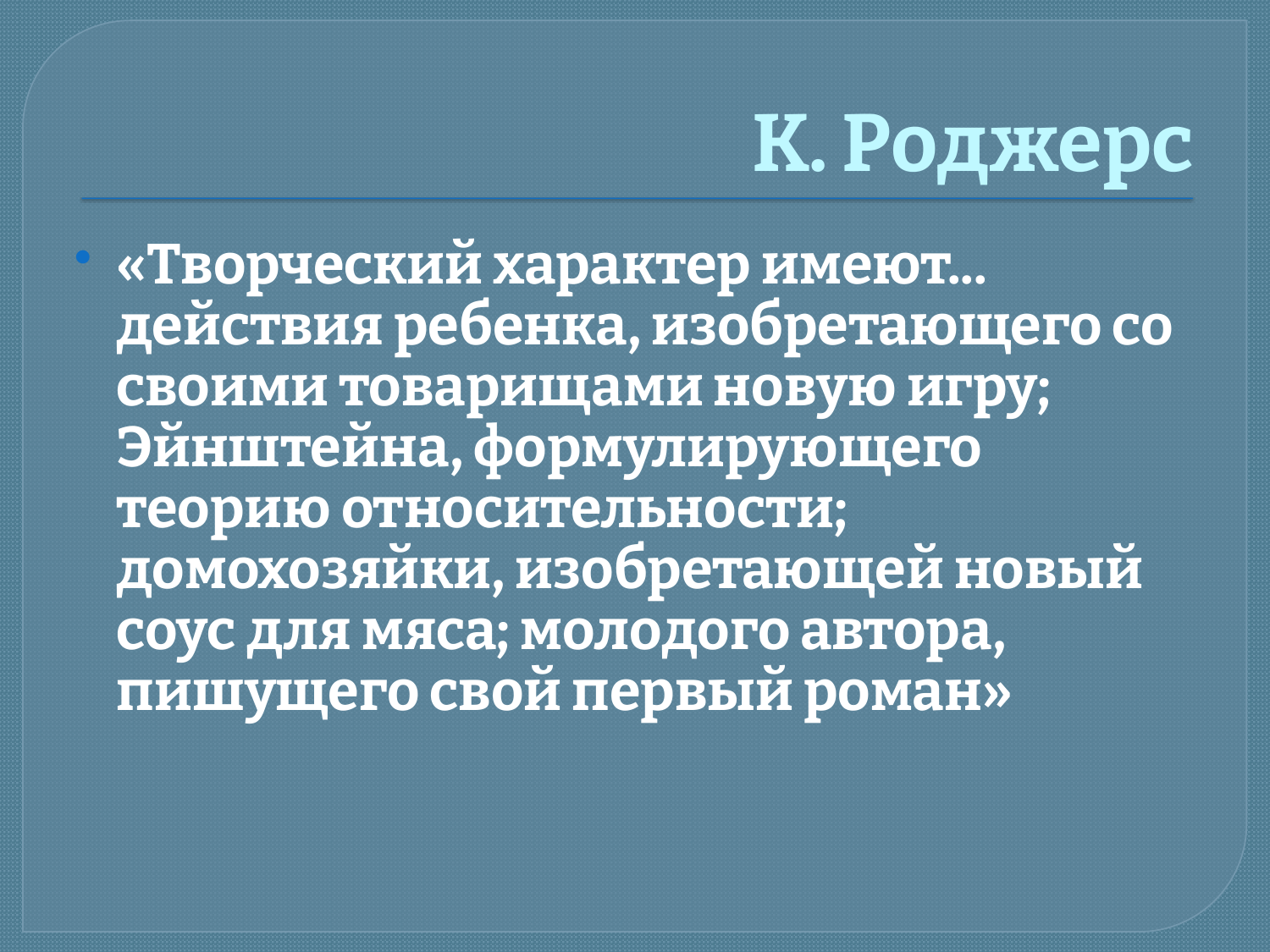

# К. Роджерс
«Творческий характер имеют... действия ребенка, изобретающего со своими товарищами новую игру; Эйнштейна, формулирующего теорию относительности; домохозяйки, изобретающей новый соус для мяса; молодого автора, пишущего свой первый роман»